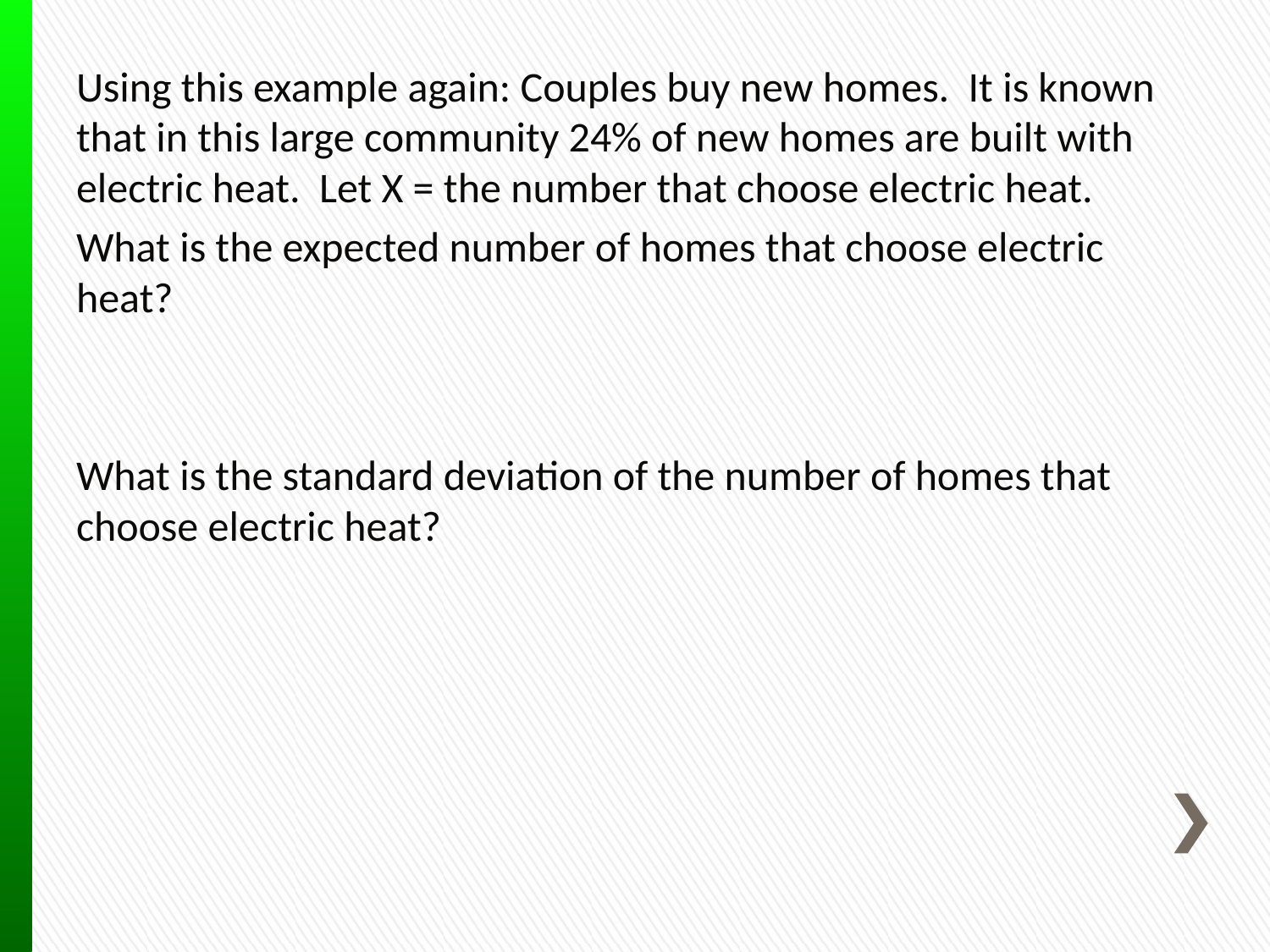

Using this example again: Couples buy new homes.  It is known that in this large community 24% of new homes are built with electric heat.  Let X = the number that choose electric heat.
What is the expected number of homes that choose electric heat?

What is the standard deviation of the number of homes that choose electric heat?